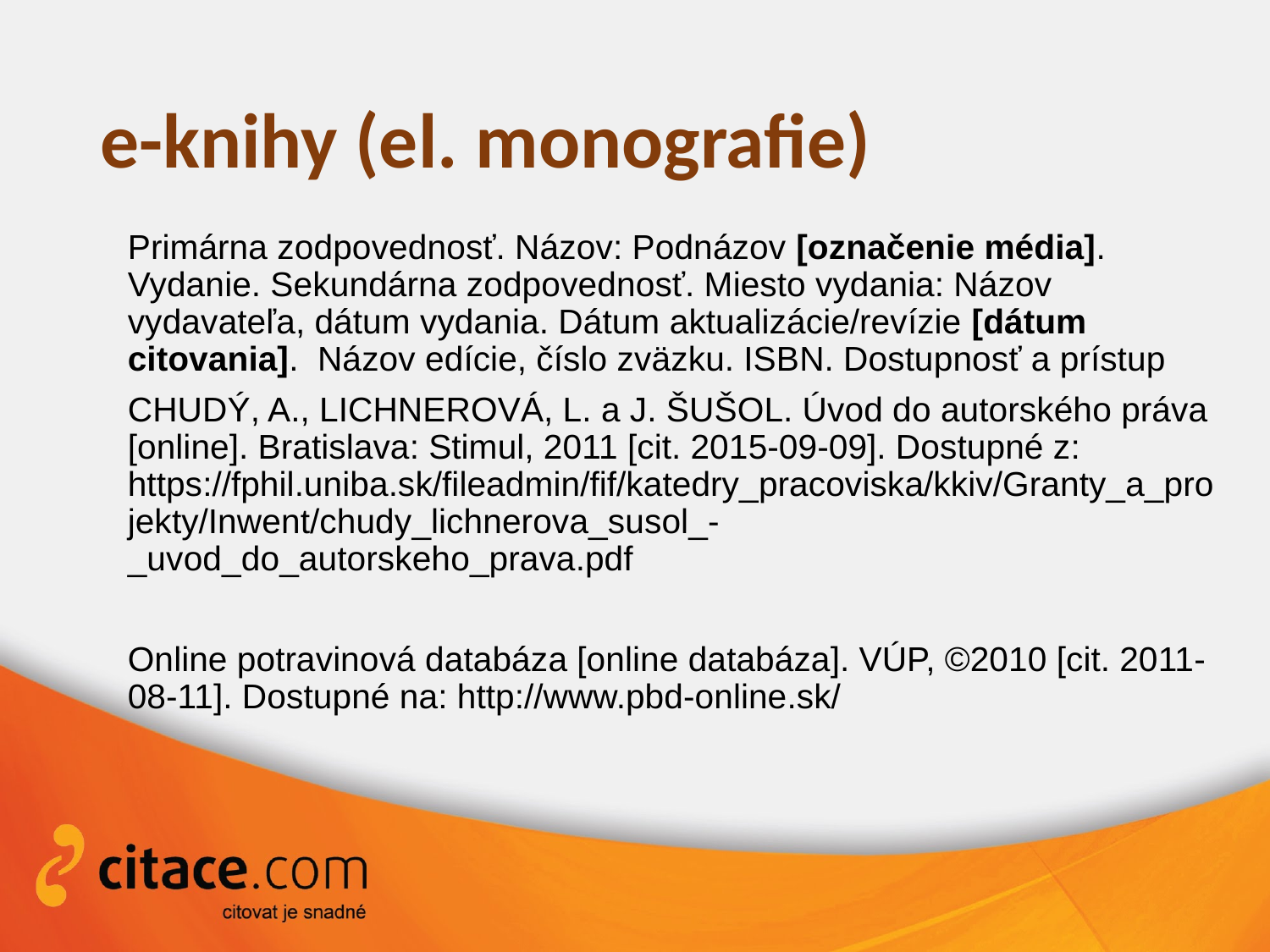

# e-knihy (el. monografie)
Primárna zodpovednosť. Názov: Podnázov [označenie média]. Vydanie. Sekundárna zodpovednosť. Miesto vydania: Názov vydavateľa, dátum vydania. Dátum aktualizácie/revízie [dátum citovania].  Názov edície, číslo zväzku. ISBN. Dostupnosť a prístup
CHUDÝ, A., LICHNEROVÁ, L. a J. ŠUŠOL. Úvod do autorského práva [online]. Bratislava: Stimul, 2011 [cit. 2015-09-09]. Dostupné z: https://fphil.uniba.sk/fileadmin/fif/katedry_pracoviska/kkiv/Granty_a_projekty/Inwent/chudy_lichnerova_susol_-_uvod_do_autorskeho_prava.pdf

Online potravinová databáza [online databáza]. VÚP, ©2010 [cit. 2011-08-11]. Dostupné na: http://www.pbd-online.sk/